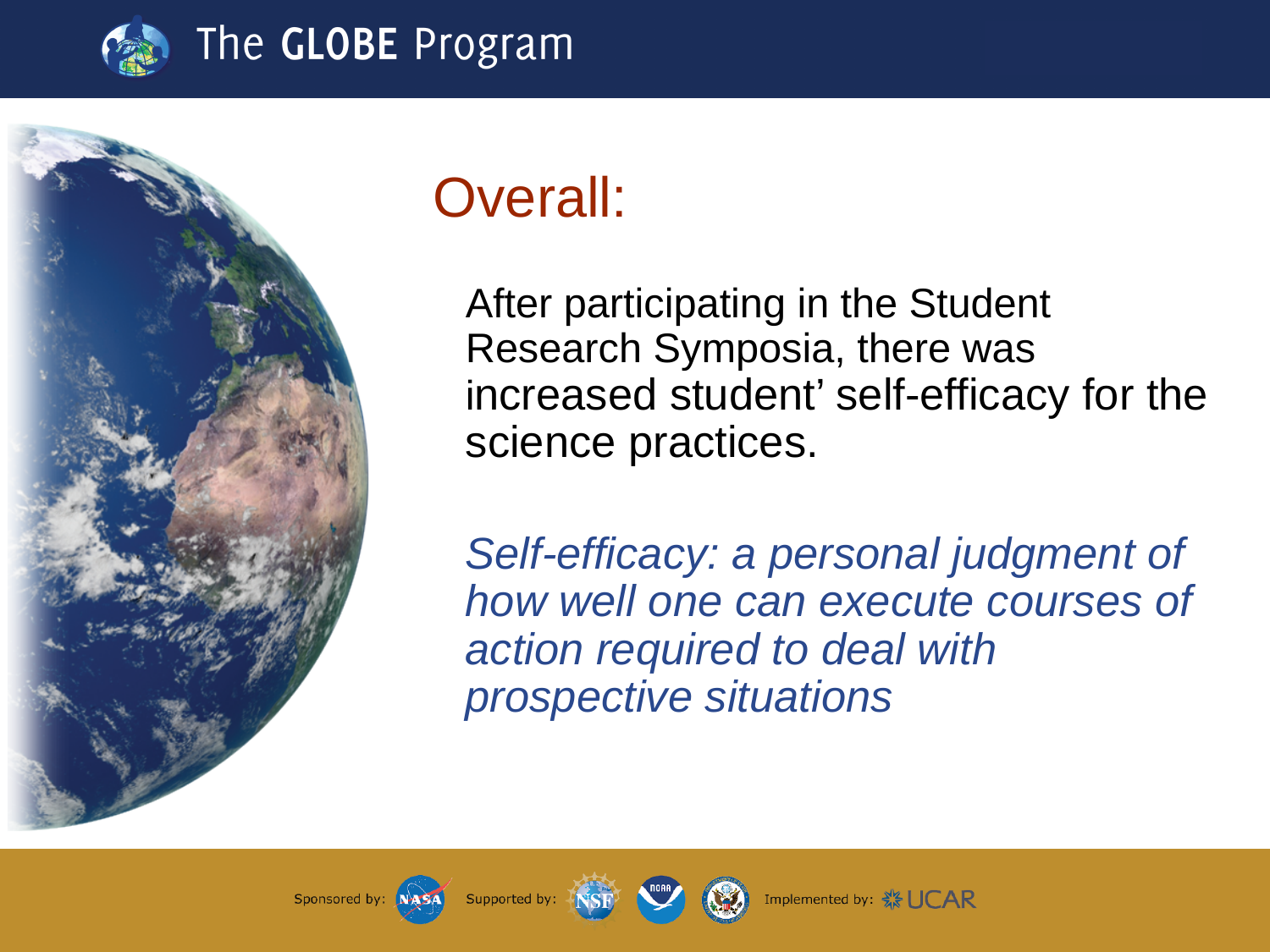

# Overall:

After participating in the Student Research Symposia, there was increased student’ self-efficacy for the science practices.

Self-efficacy: a personal judgment of how well one can execute courses of action required to deal with prospective situations